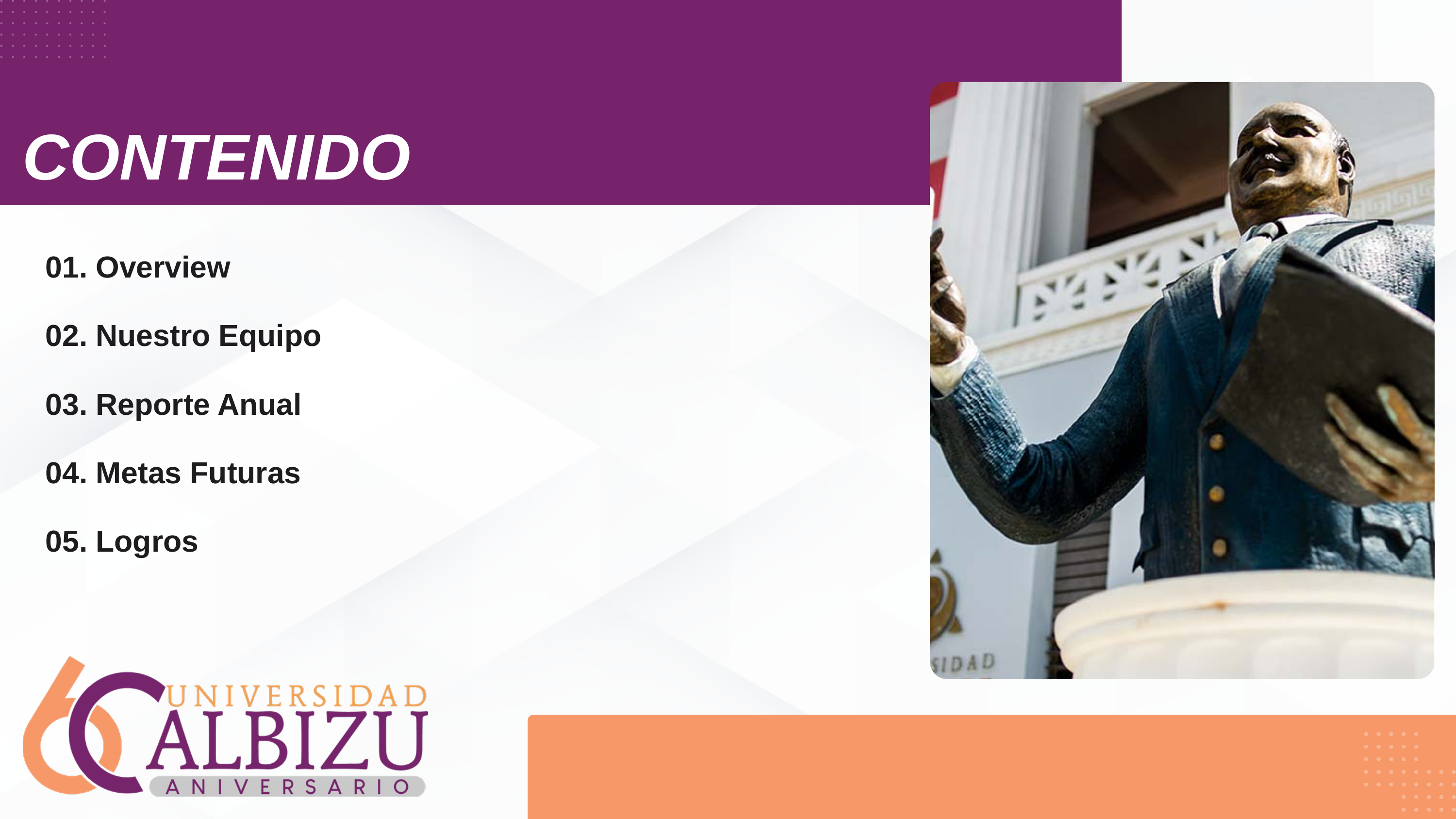

CONTENIDO
01. Overview
02. Nuestro Equipo
03. Reporte Anual
04. Metas Futuras
05. Logros